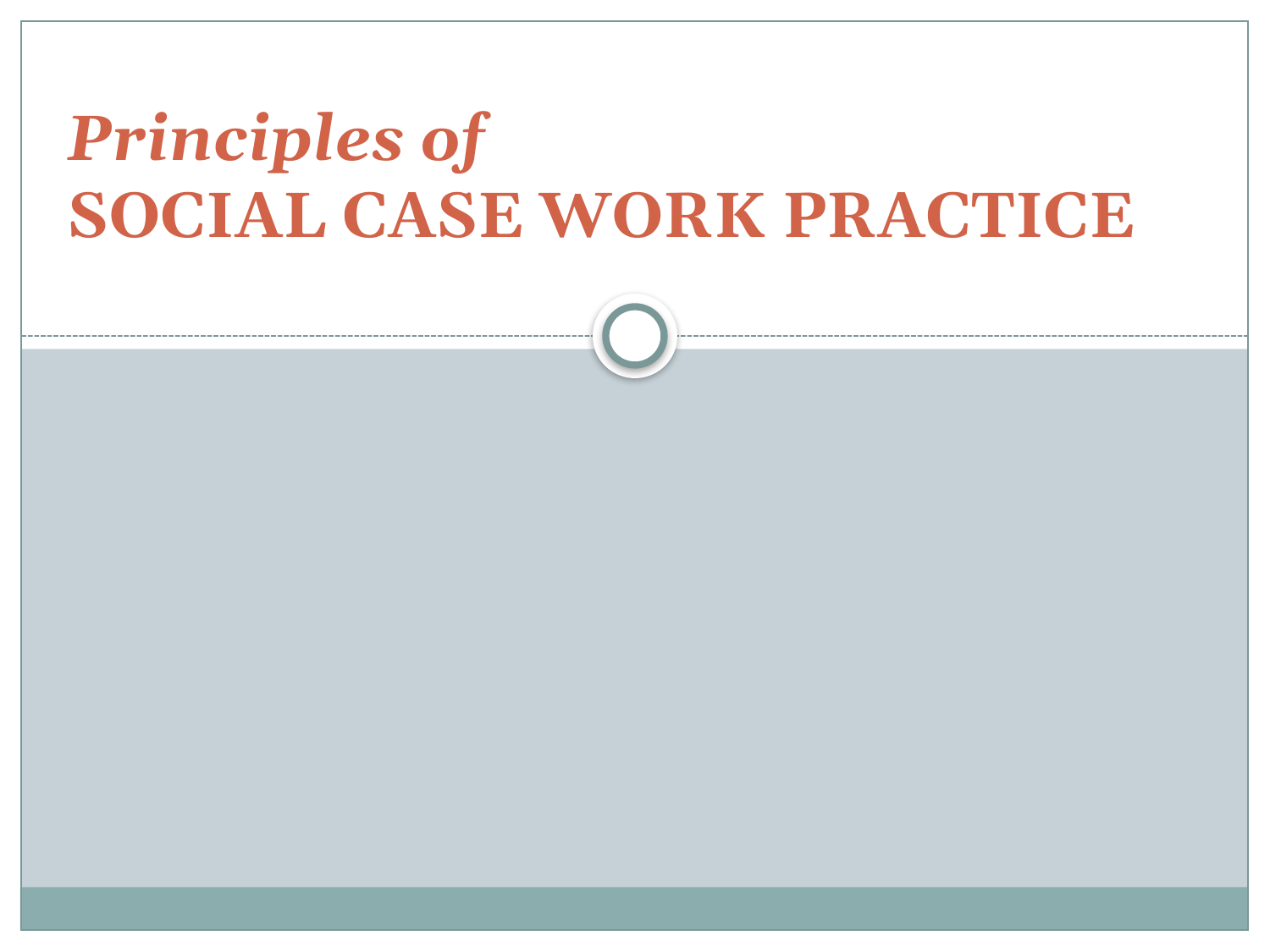

# Principles of SOCIAL CASE WORK PRACTICE